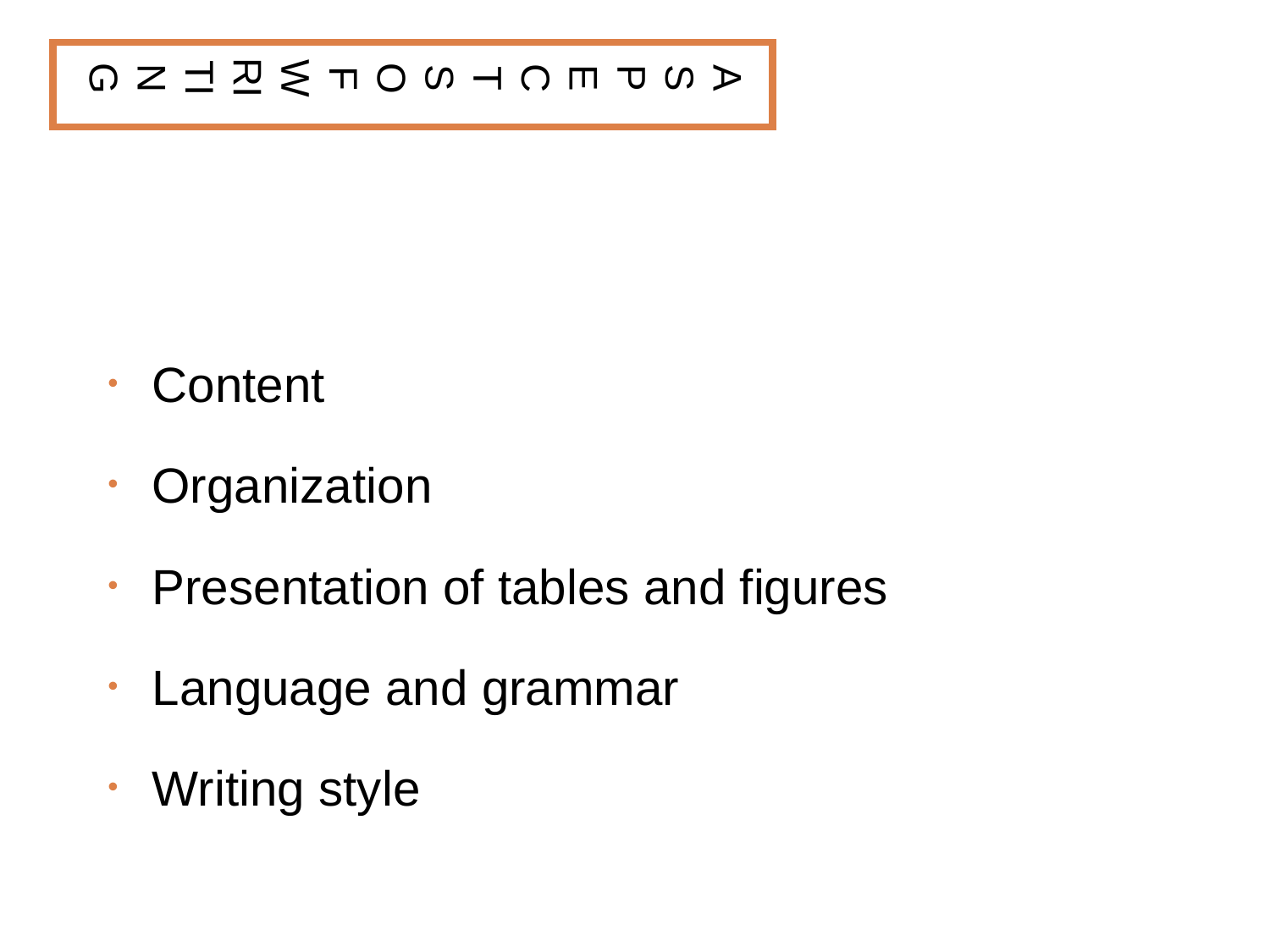

ASPECTS OF WRITING
Content
Organization
Presentation of tables and figures
Language and grammar
Writing style